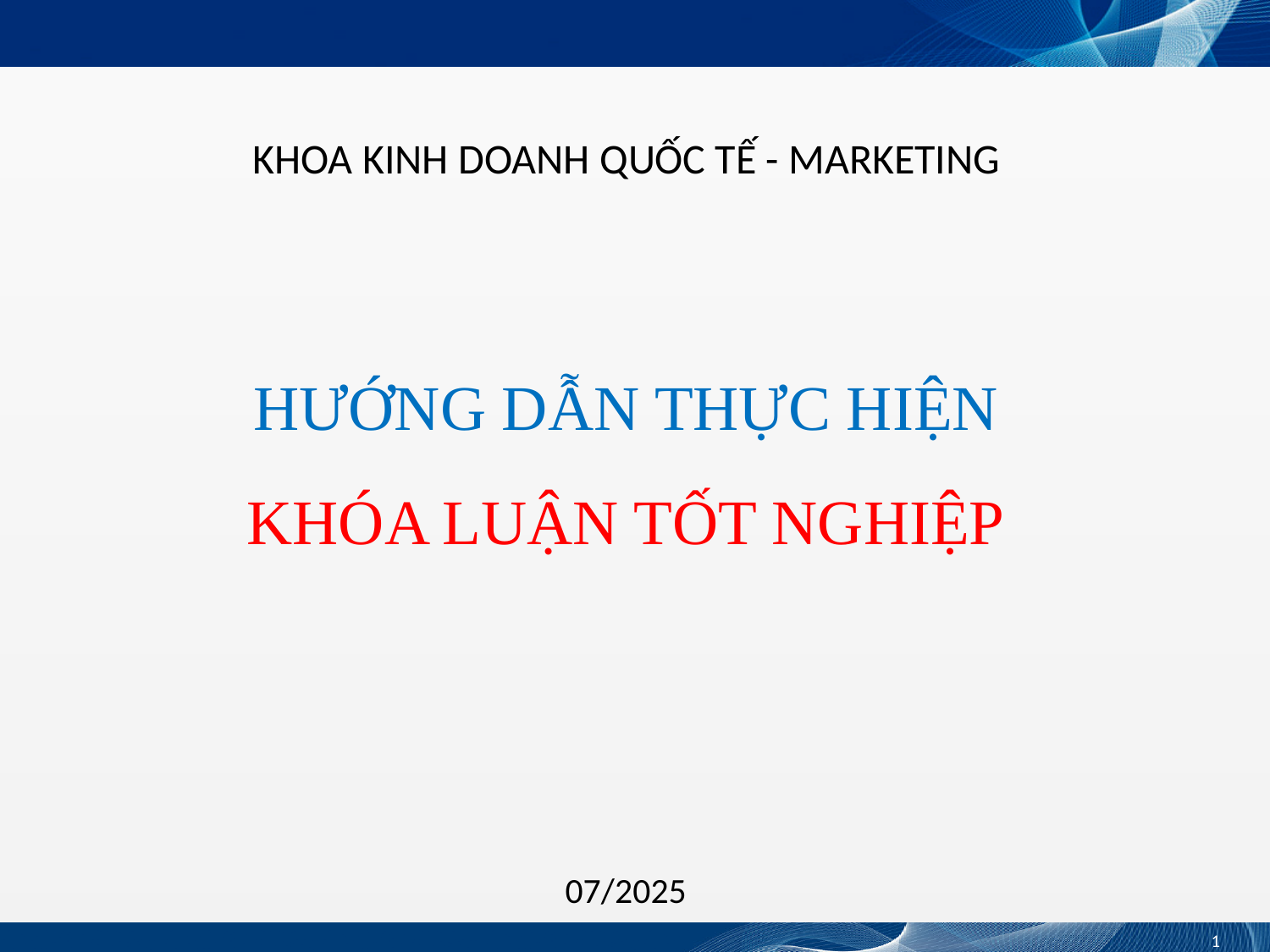

KHOA KINH DOANH QUỐC TẾ - MARKETING
# Hướng dẫn thực hiện Khóa luận tốt nghiệp
07/2025
1